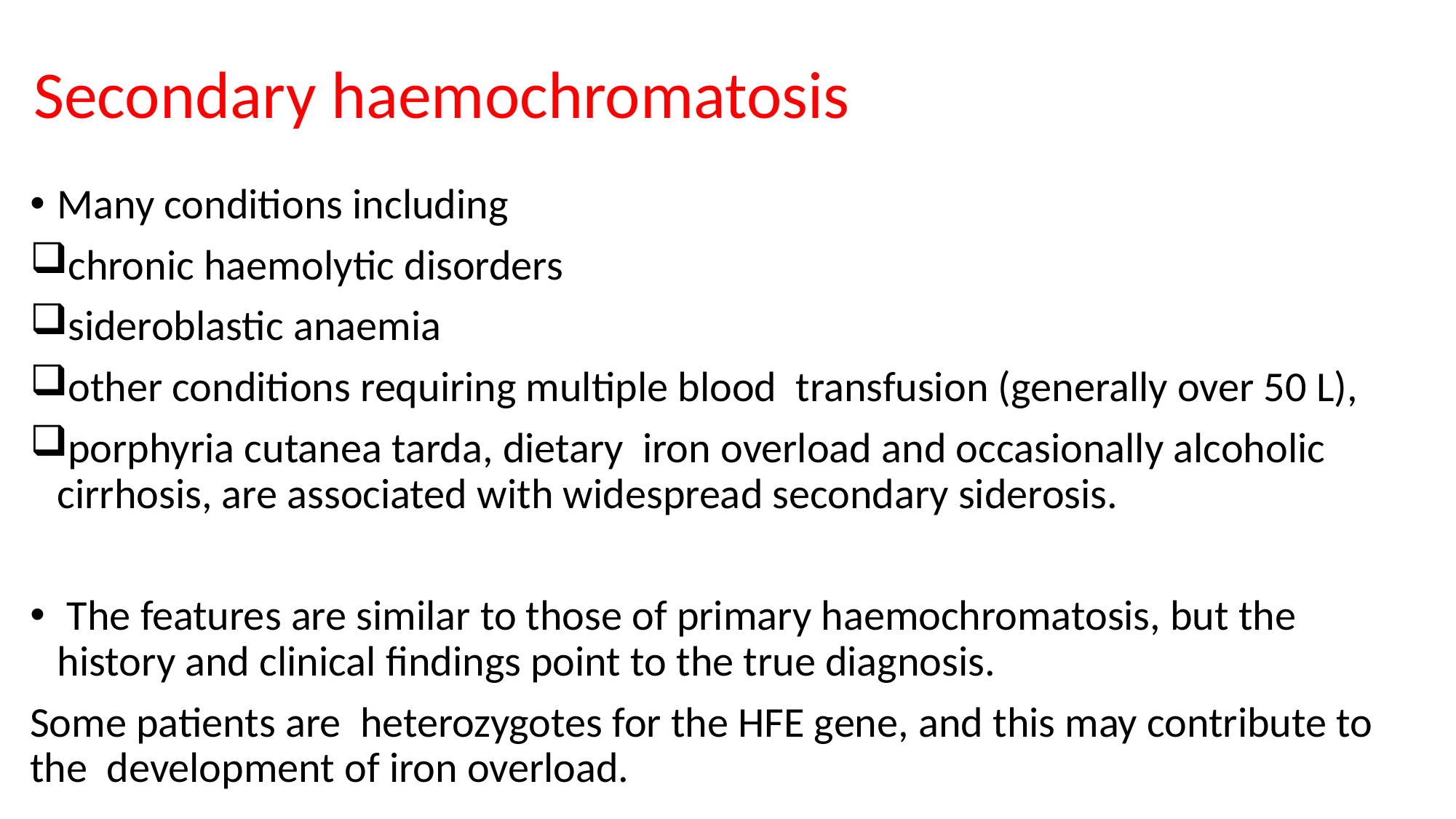

# Secondary haemochromatosis
Many conditions including
chronic haemolytic disorders
sideroblastic anaemia
other conditions requiring multiple blood  transfusion (generally over 50 L),
porphyria cutanea tarda, dietary  iron overload and occasionally alcoholic cirrhosis, are associated with widespread secondary siderosis.

 The features are similar to those of primary haemochromatosis, but the history and clinical findings point to the true diagnosis.
Some patients are  heterozygotes for the HFE gene, and this may contribute to the  development of iron overload.